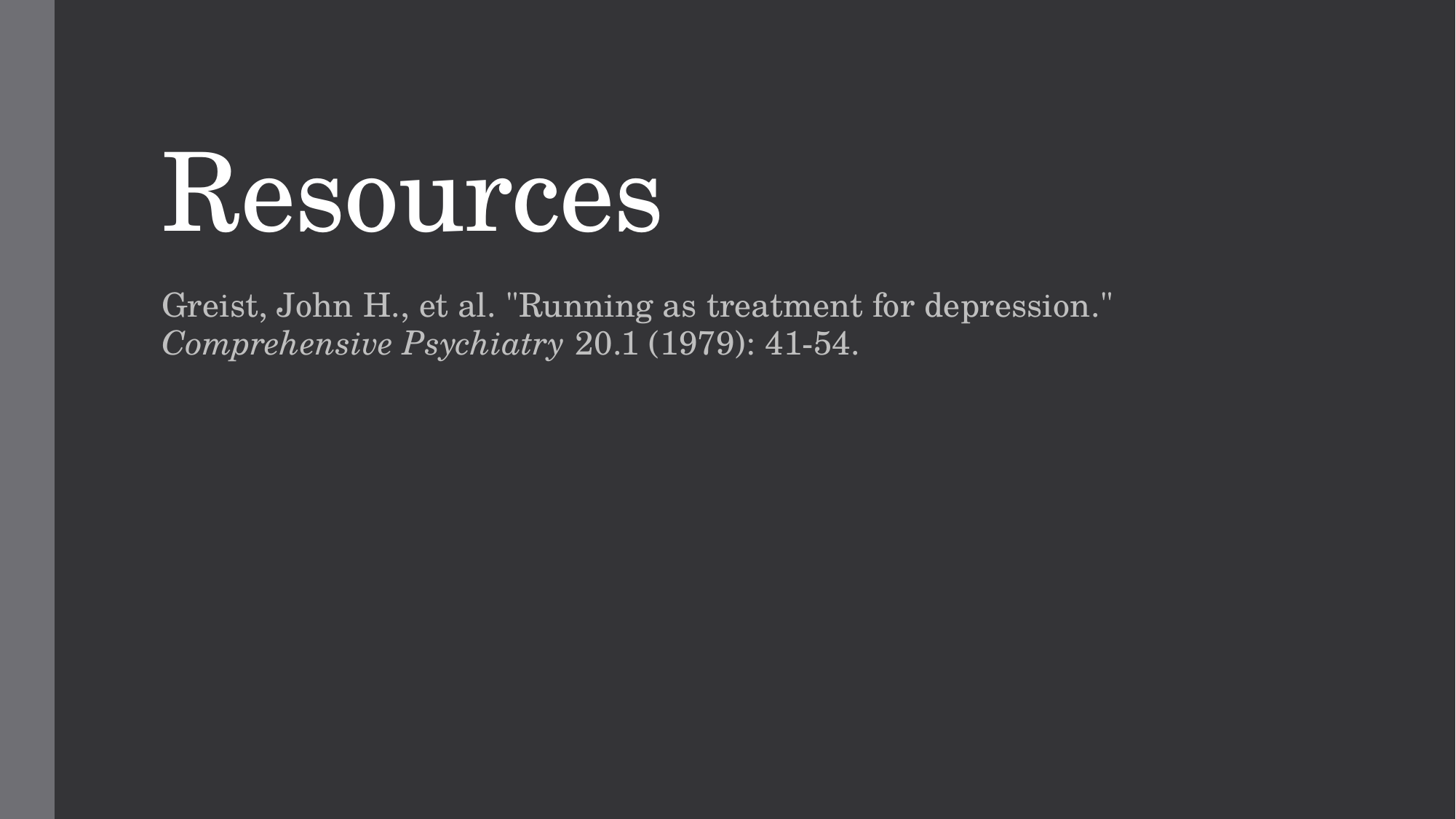

# Resources
Greist, John H., et al. "Running as treatment for depression." Comprehensive Psychiatry 20.1 (1979): 41-54.